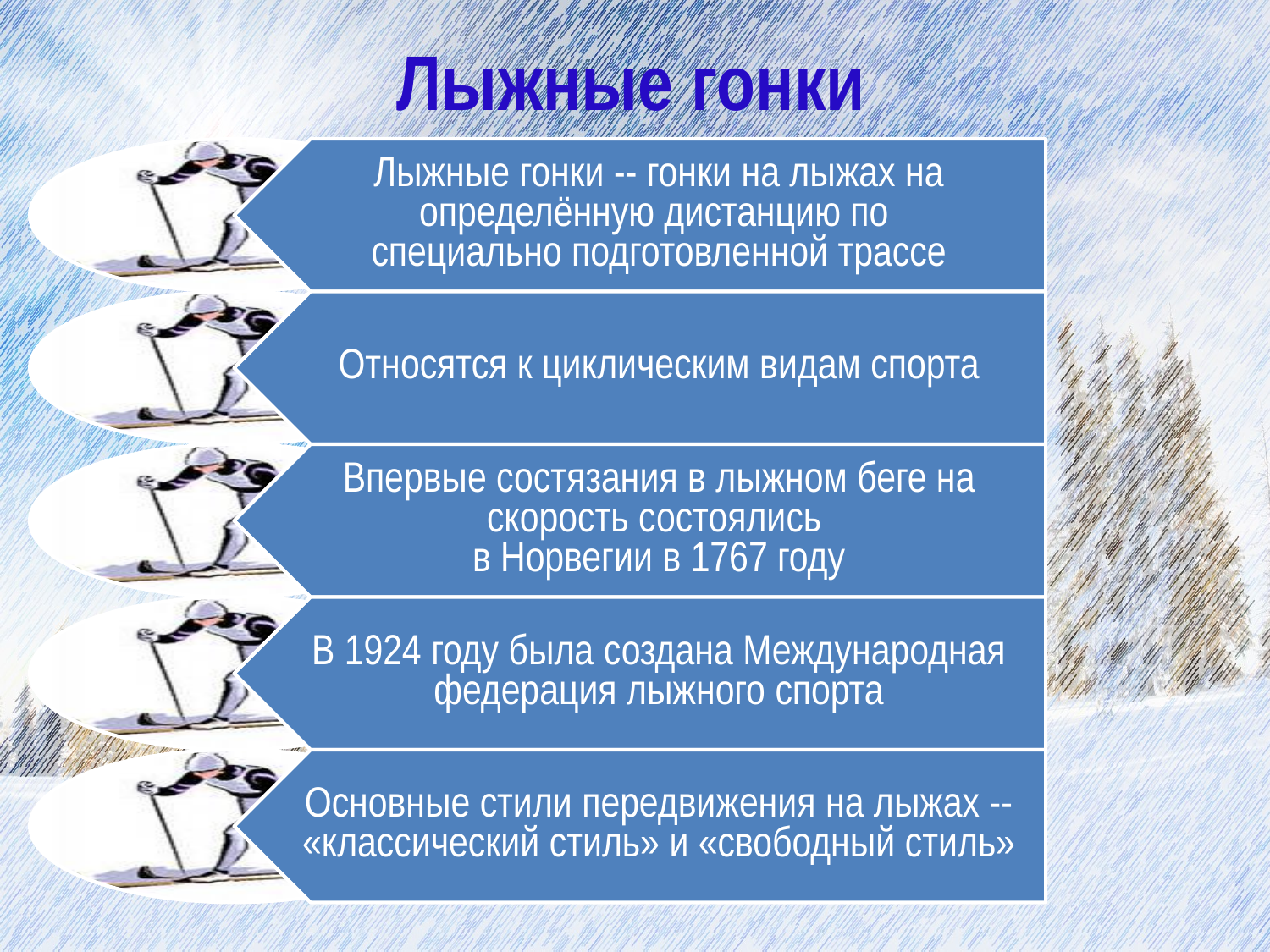

# Лыжные гонки
Лыжные гонки -- гонки на лыжах на определённую дистанцию по
специально подготовленной трассе
Относятся к циклическим видам спорта
Впервые состязания в лыжном беге на скорость состоялись
в Норвегии в 1767 году
В 1924 году была создана Международная федерация лыжного спорта
Основные стили передвижения на лыжах -- «классический стиль» и «свободный стиль»